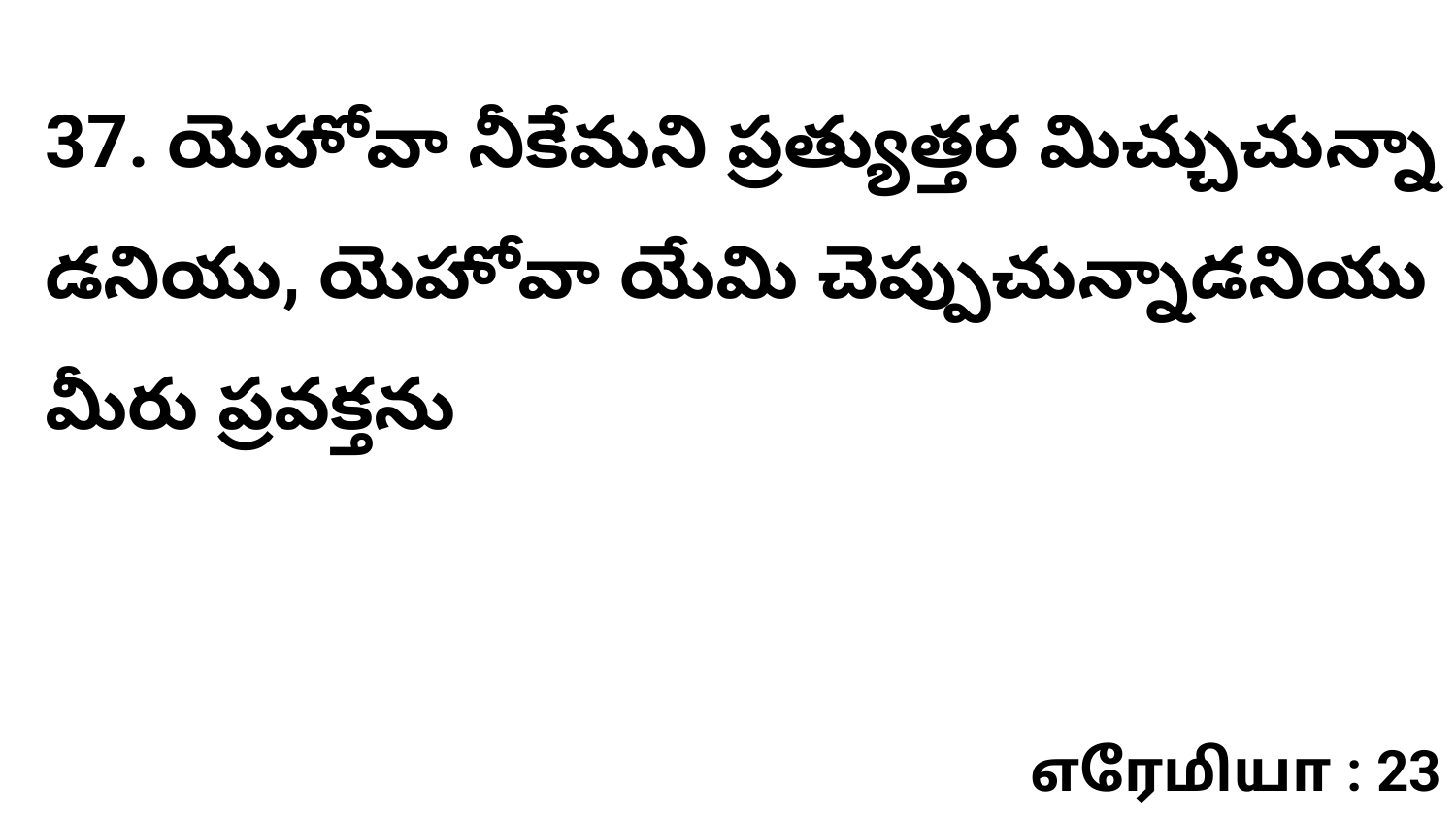

37. యెహోవా నీకేమని ప్రత్యుత్తర మిచ్చుచున్నా డనియు, యెహోవా యేమి చెప్పుచున్నాడనియు మీరు ప్రవక్తను
எரேமியா : 23